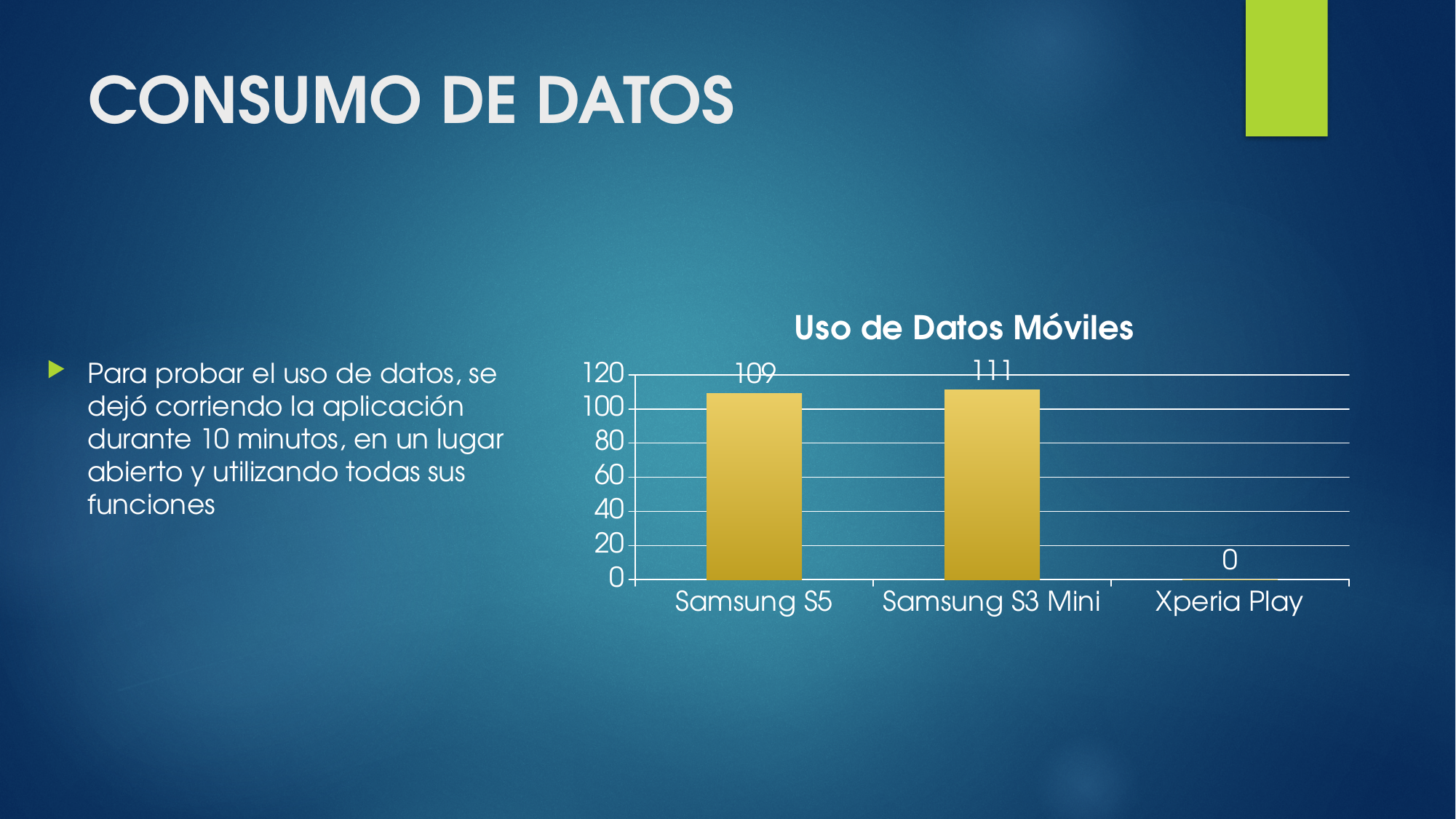

# CONSUMO DE DATOS

### Chart:

| Category | Uso de Datos Móviles |
|---|---|
| Samsung S5 | 109.0 |
| Samsung S3 Mini | 111.0 |
| Xperia Play | 0.0 |
Para probar el uso de datos, se dejó corriendo la aplicación durante 10 minutos, en un lugar abierto y utilizando todas sus funciones